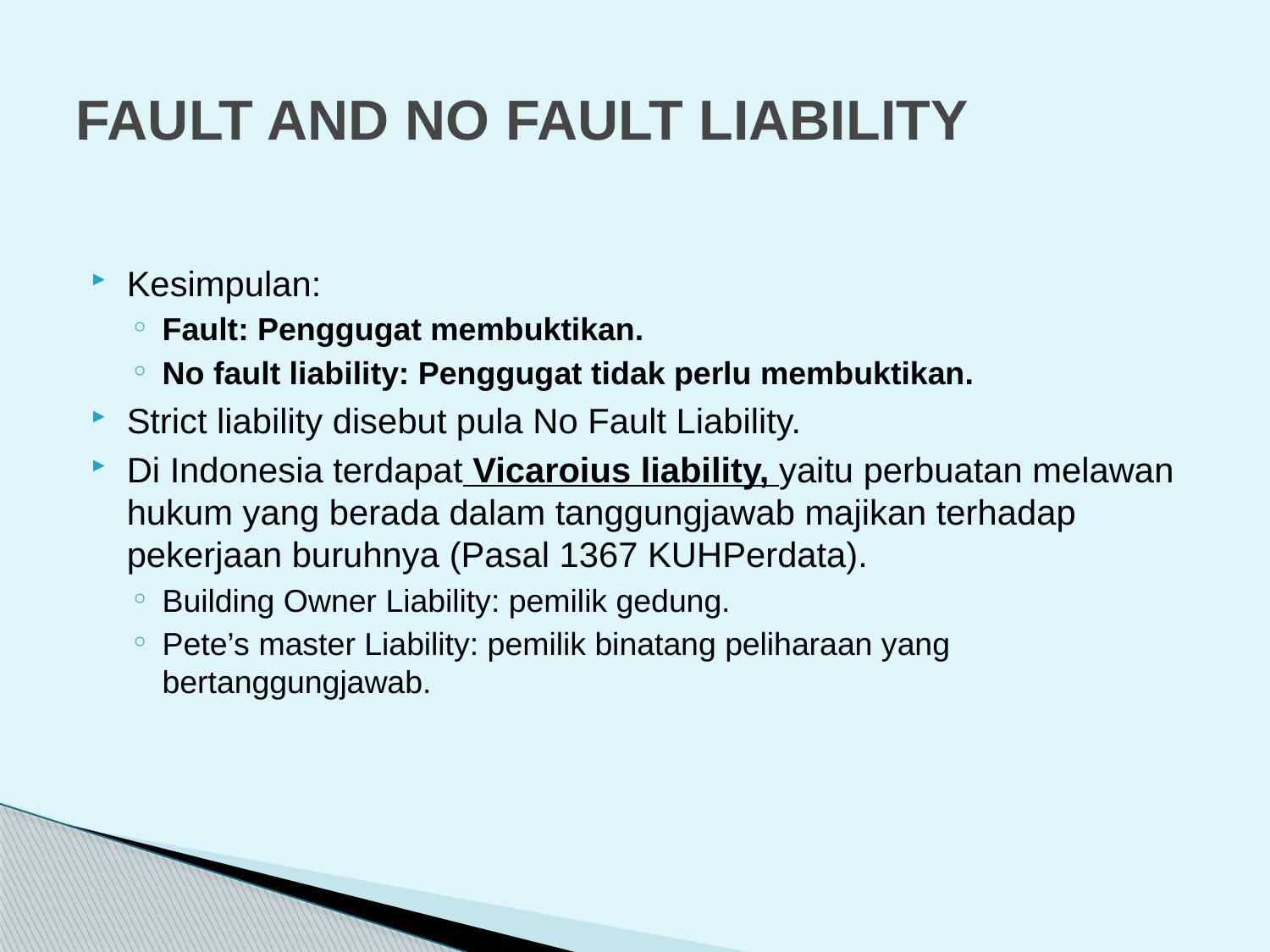

# FAULT AND NO FAULT LIABILITY

Kesimpulan:
Fault: Penggugat membuktikan.
No fault liability: Penggugat tidak perlu membuktikan.
Strict liability disebut pula No Fault Liability.
Di Indonesia terdapat Vicaroius liability, yaitu perbuatan melawan hukum yang berada dalam tanggungjawab majikan terhadap pekerjaan buruhnya (Pasal 1367 KUHPerdata).
Building Owner Liability: pemilik gedung.
Pete’s master Liability: pemilik binatang peliharaan yang bertanggungjawab.